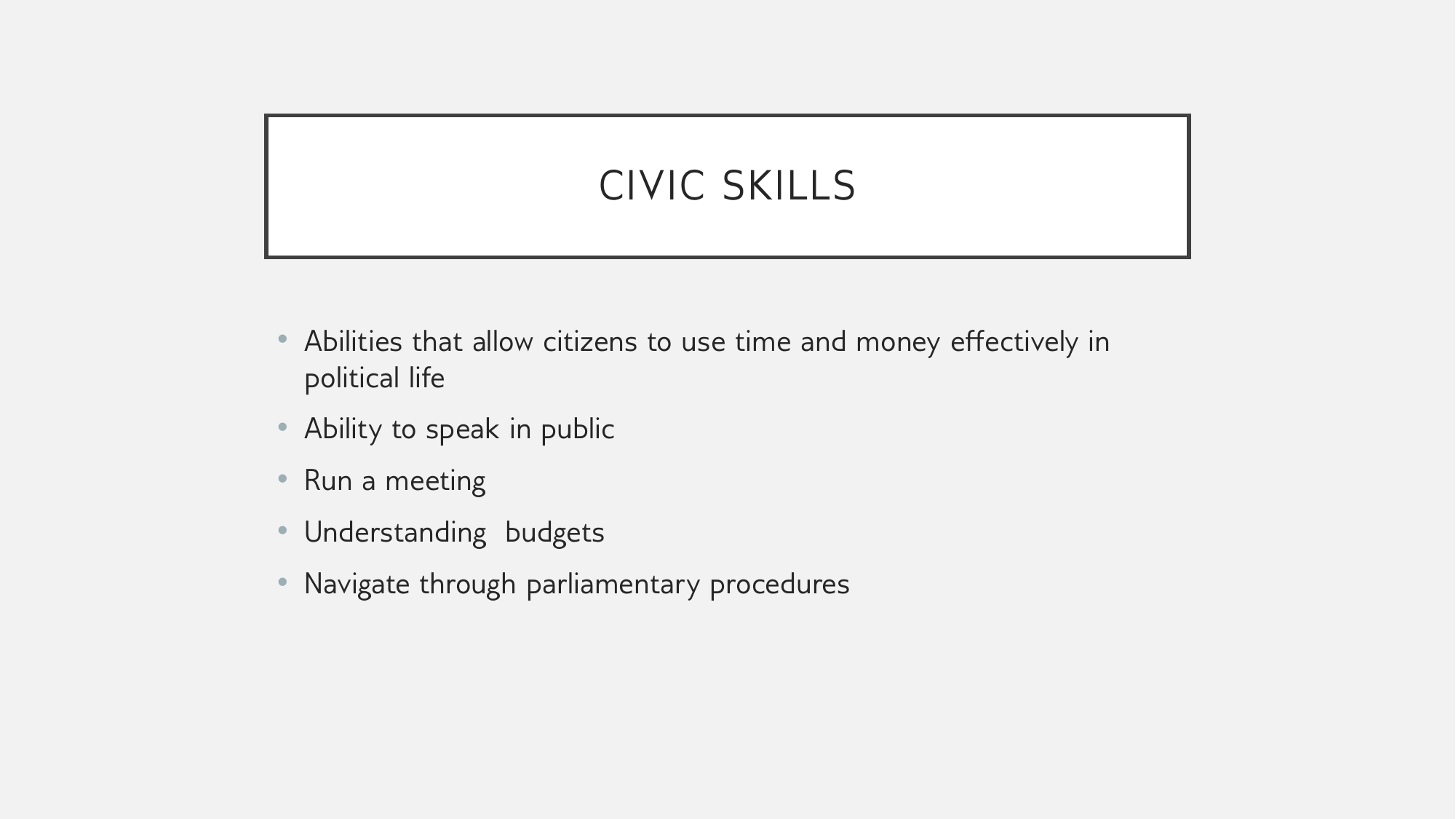

# CIVIC SKILLS
Abilities that allow citizens to use time and money effectively in political life
Ability to speak in public
Run a meeting
Understanding  budgets
Navigate through parliamentary procedures